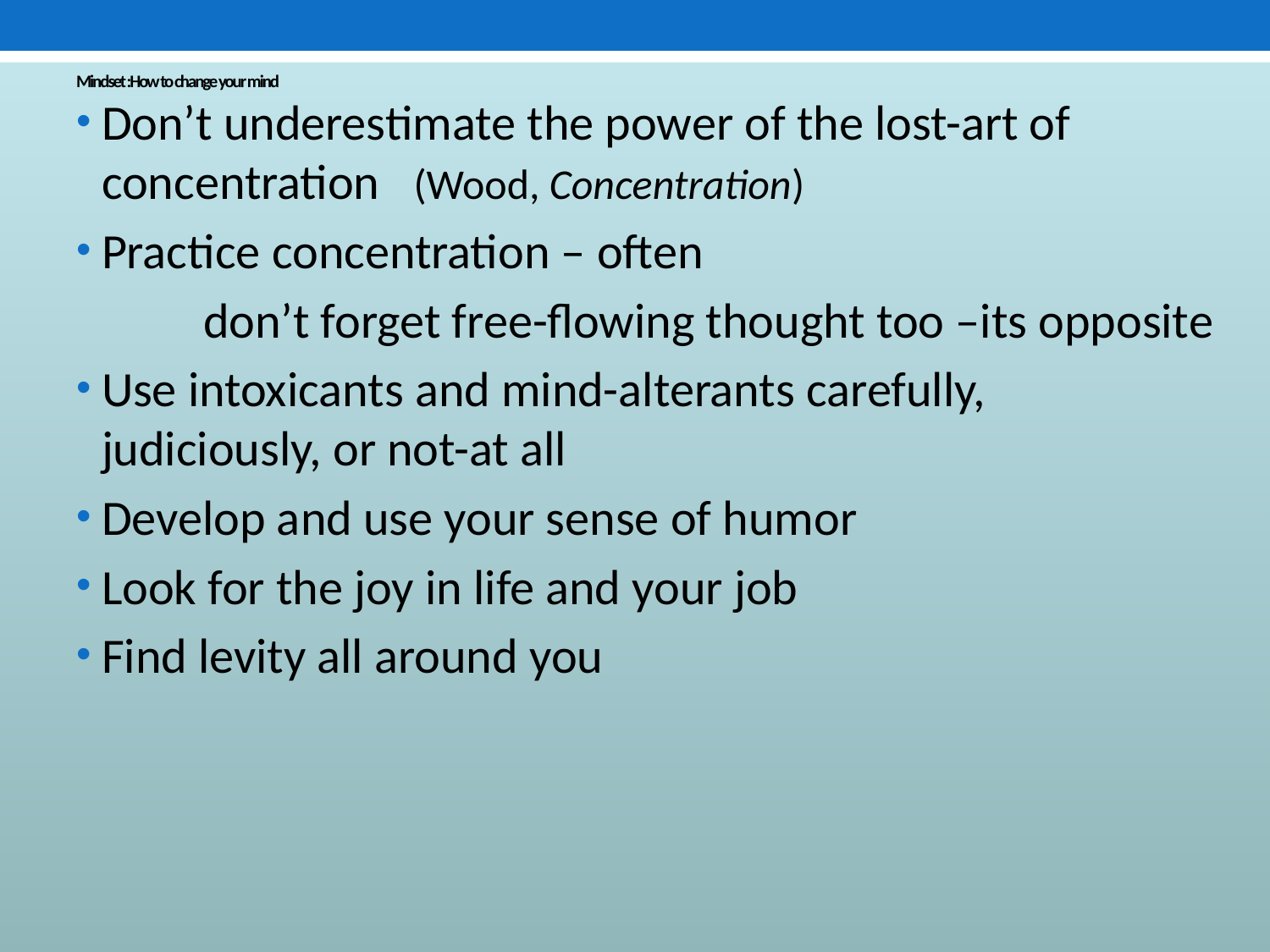

# Mindset :How to change your mind
Don’t underestimate the power of the lost-art of 	concentration   (Wood, Concentration)
Practice concentration – often
	don’t forget free-flowing thought too –its opposite
Use intoxicants and mind-alterants carefully, 	judiciously, or not-at all
Develop and use your sense of humor
Look for the joy in life and your job
Find levity all around you